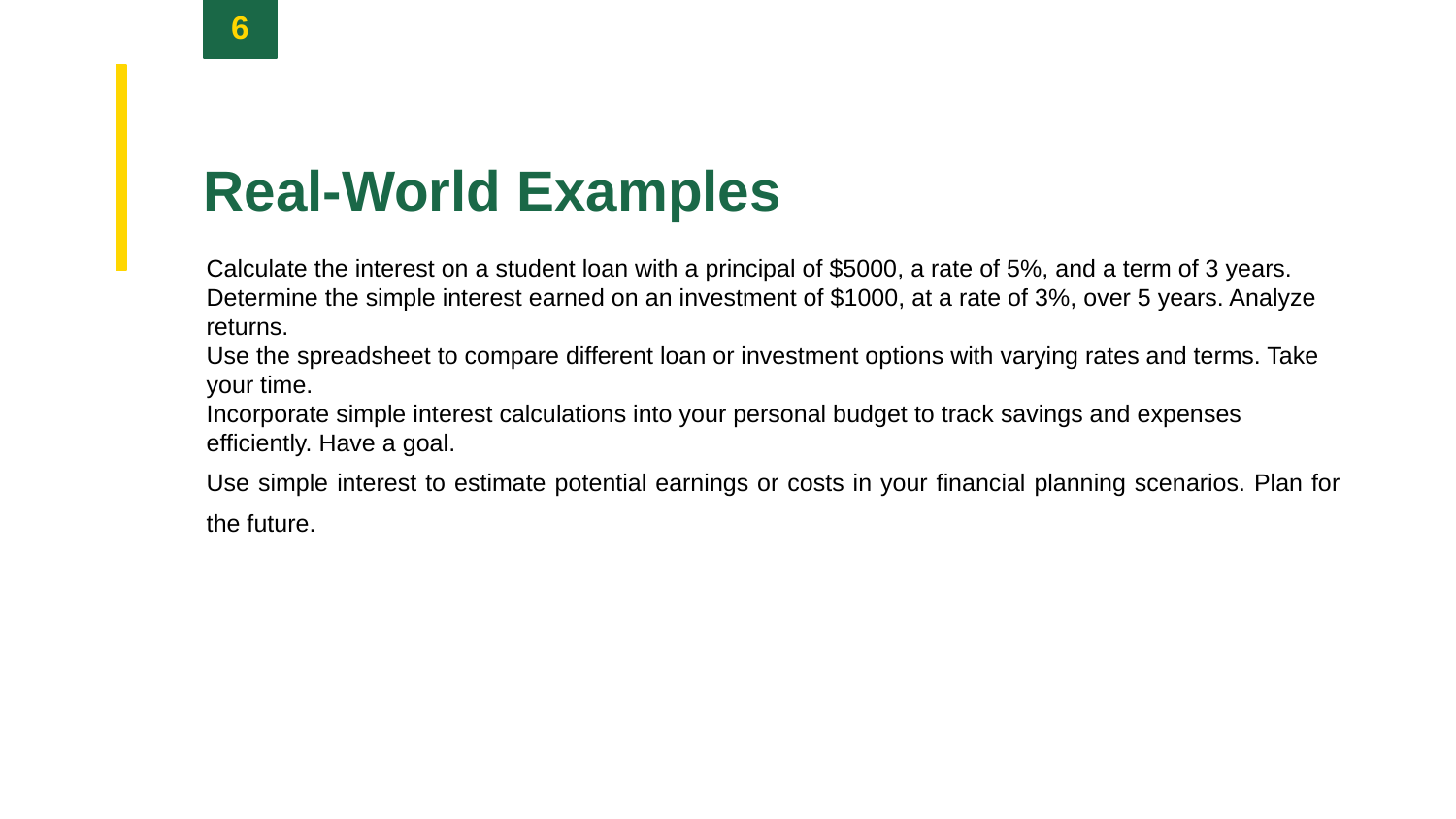

6

Real-World Examples
Calculate the interest on a student loan with a principal of $5000, a rate of 5%, and a term of 3 years.
Determine the simple interest earned on an investment of $1000, at a rate of 3%, over 5 years. Analyze returns.
Use the spreadsheet to compare different loan or investment options with varying rates and terms. Take your time.
Incorporate simple interest calculations into your personal budget to track savings and expenses efficiently. Have a goal.
Use simple interest to estimate potential earnings or costs in your financial planning scenarios. Plan for the future.